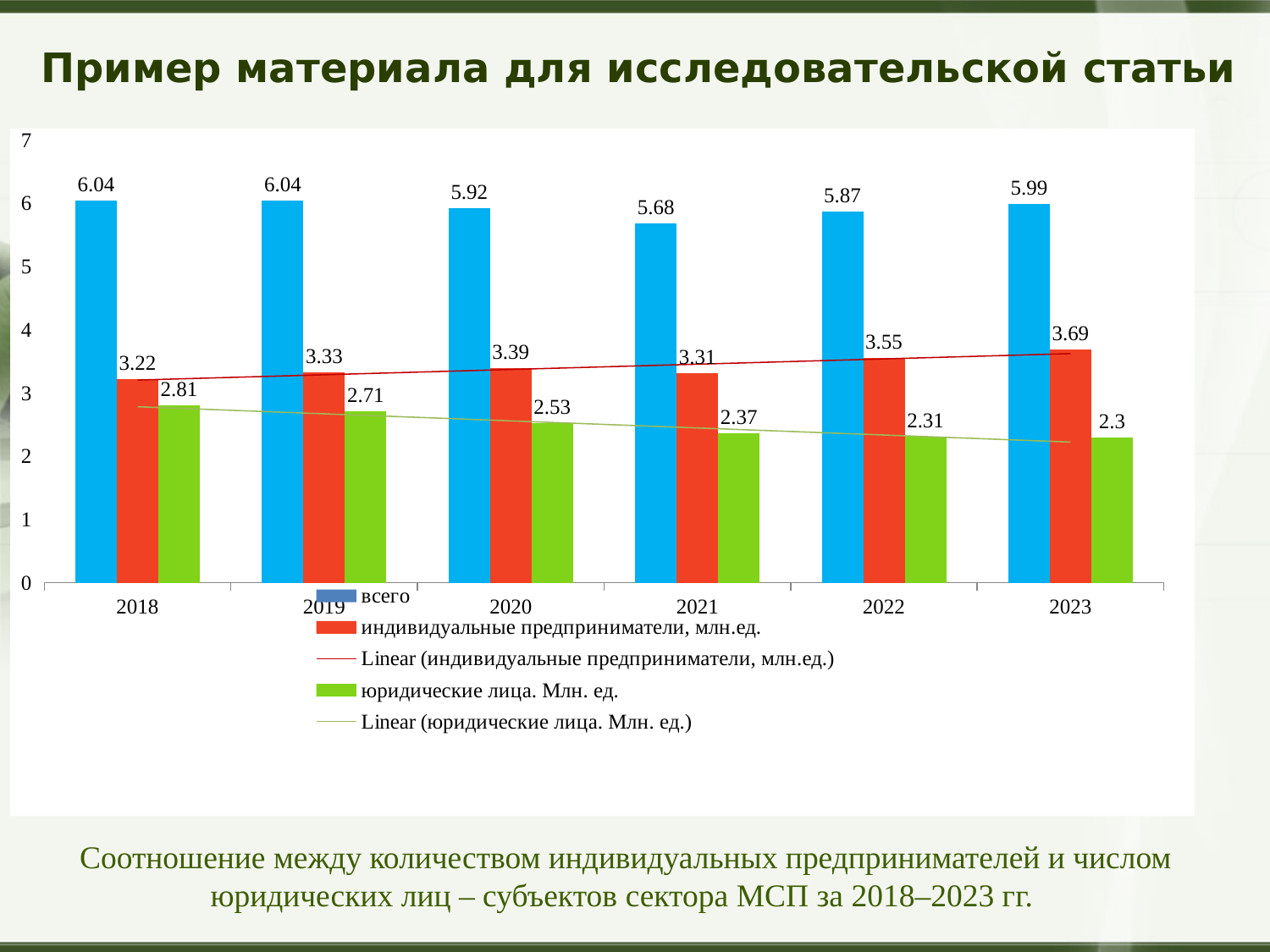

# Пример материала для исследовательской статьи

### Chart

| Category | всего | индивидуальные предприниматели, млн.ед. | юридические лица. Млн. ед. |
|---|---|---|---|
| 2018 | 6.04 | 3.22 | 2.81 |
| 2019 | 6.04 | 3.33 | 2.71 |
| 2020 | 5.92 | 3.39 | 2.53 |
| 2021 | 5.68 | 3.31 | 2.37 |
| 2022 | 5.87 | 3.55 | 2.31 |
| 2023 | 5.99 | 3.69 | 2.3 |
Соотношение между количеством индивидуальных предпринимателей и числом юридических лиц – субъектов сектора МСП за 2018–2023 гг.